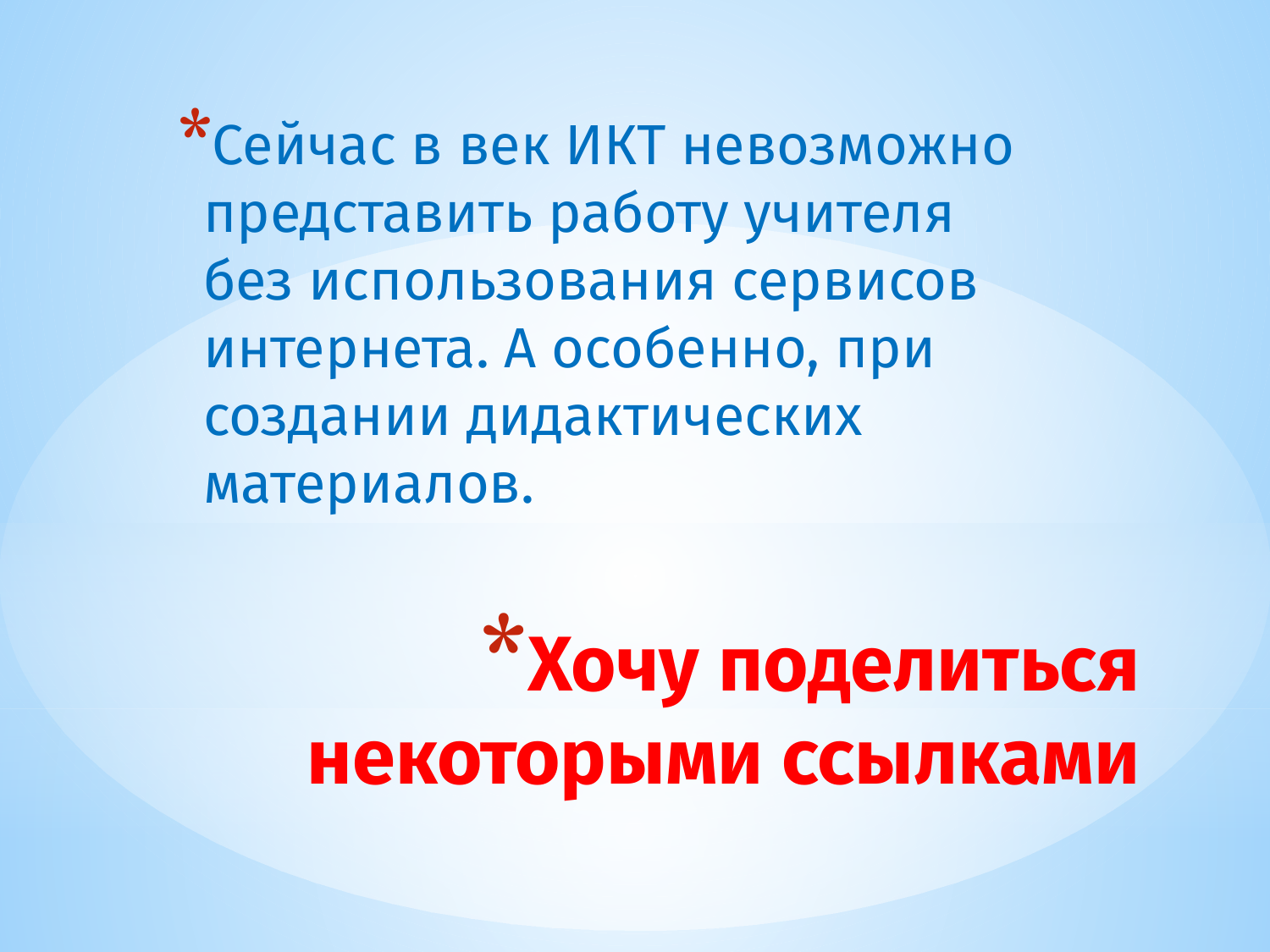

Сейчас в век ИКТ невозможно представить работу учителя без использования сервисов интернета. А особенно, при создании дидактических материалов.
# Хочу поделиться некоторыми ссылками